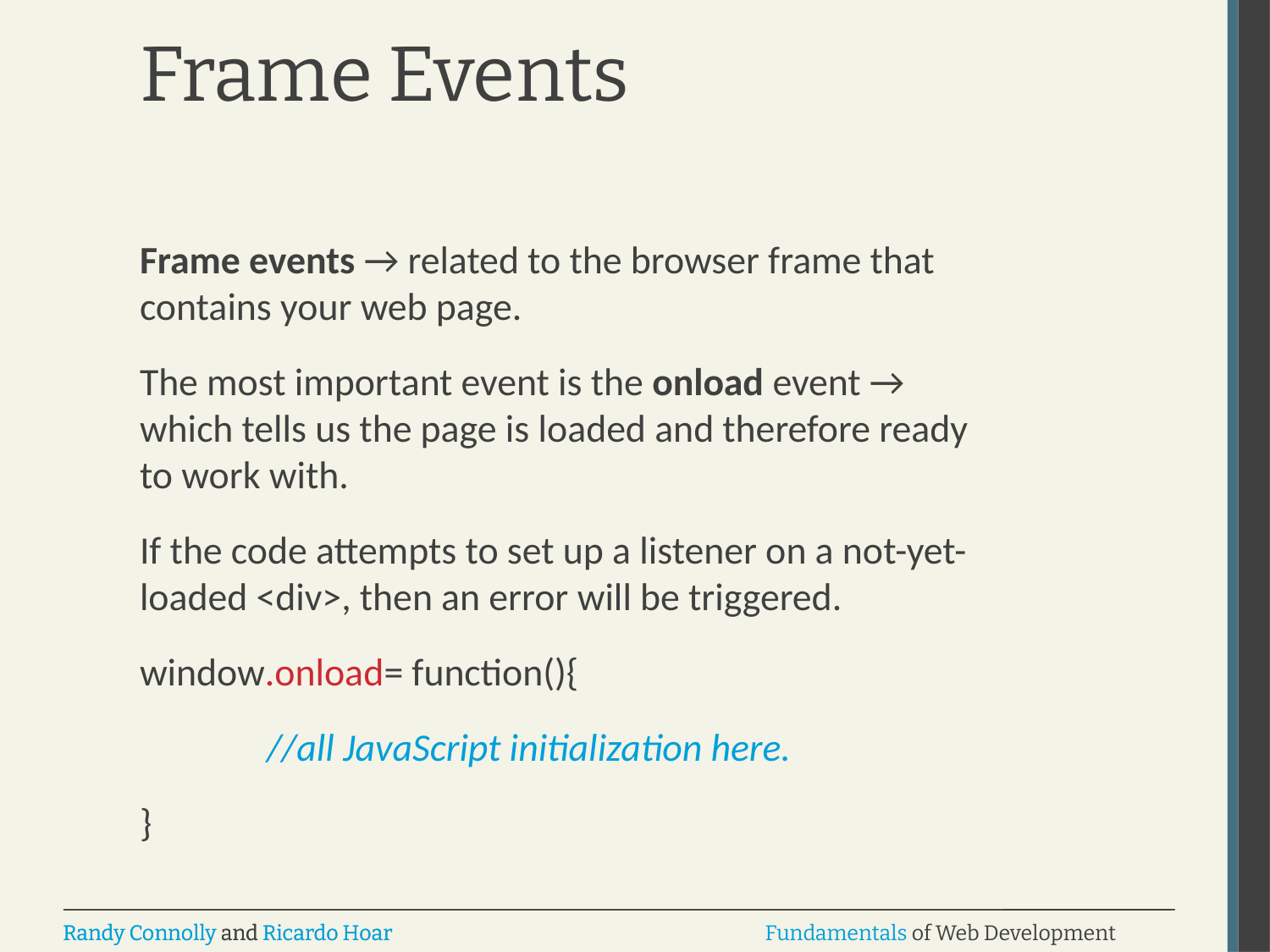

# Frame Events

Frame events → related to the browser frame that contains your web page.
The most important event is the onload event → which tells us the page is loaded and therefore ready to work with.
If the code attempts to set up a listener on a not-yet-loaded <div>, then an error will be triggered.
window.onload= function(){
	//all JavaScript initialization here.
}